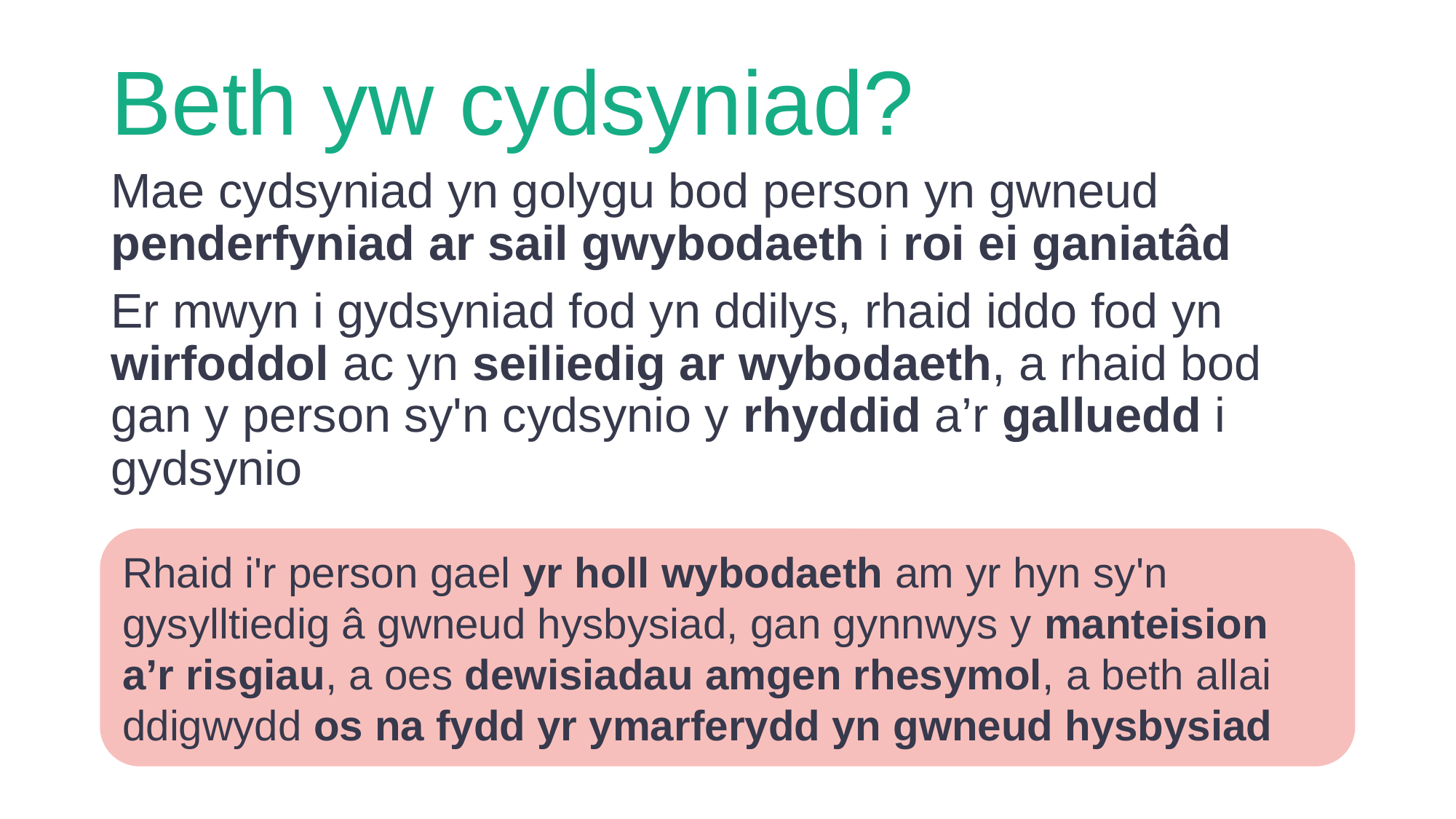

# Beth yw cydsyniad?
Mae cydsyniad yn golygu bod person yn gwneud penderfyniad ar sail gwybodaeth i roi ei ganiatâd
Er mwyn i gydsyniad fod yn ddilys, rhaid iddo fod yn wirfoddol ac yn seiliedig ar wybodaeth, a rhaid bod gan y person sy'n cydsynio y rhyddid a’r galluedd i gydsynio

Rhaid i'r person gael yr holl wybodaeth am yr hyn sy'n gysylltiedig â gwneud hysbysiad, gan gynnwys y manteision
a’r risgiau, a oes dewisiadau amgen rhesymol, a beth allai ddigwydd os na fydd yr ymarferydd yn gwneud hysbysiad